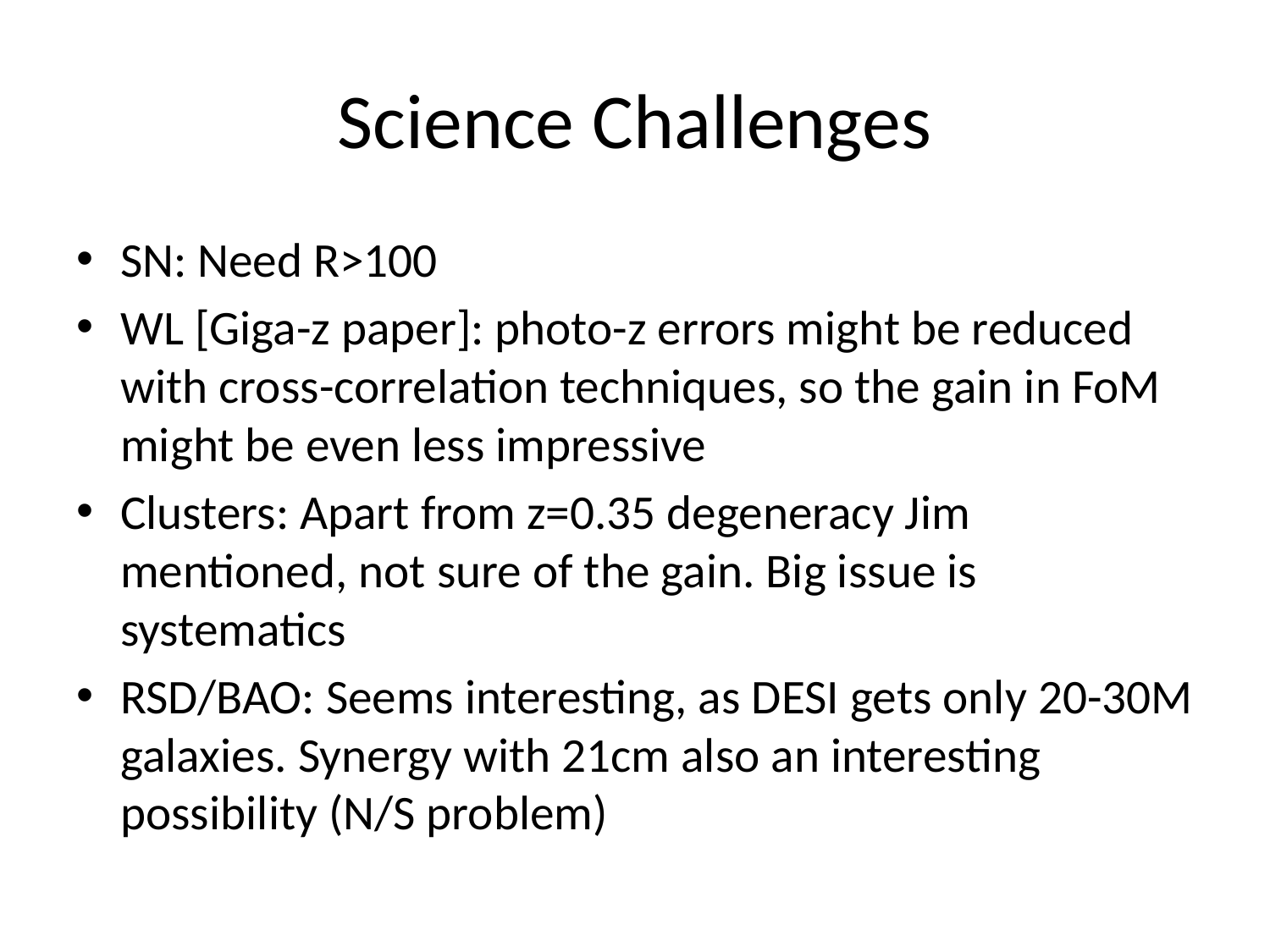

# Science Challenges
SN: Need R>100
WL [Giga-z paper]: photo-z errors might be reduced with cross-correlation techniques, so the gain in FoM might be even less impressive
Clusters: Apart from z=0.35 degeneracy Jim mentioned, not sure of the gain. Big issue is systematics
RSD/BAO: Seems interesting, as DESI gets only 20-30M galaxies. Synergy with 21cm also an interesting possibility (N/S problem)